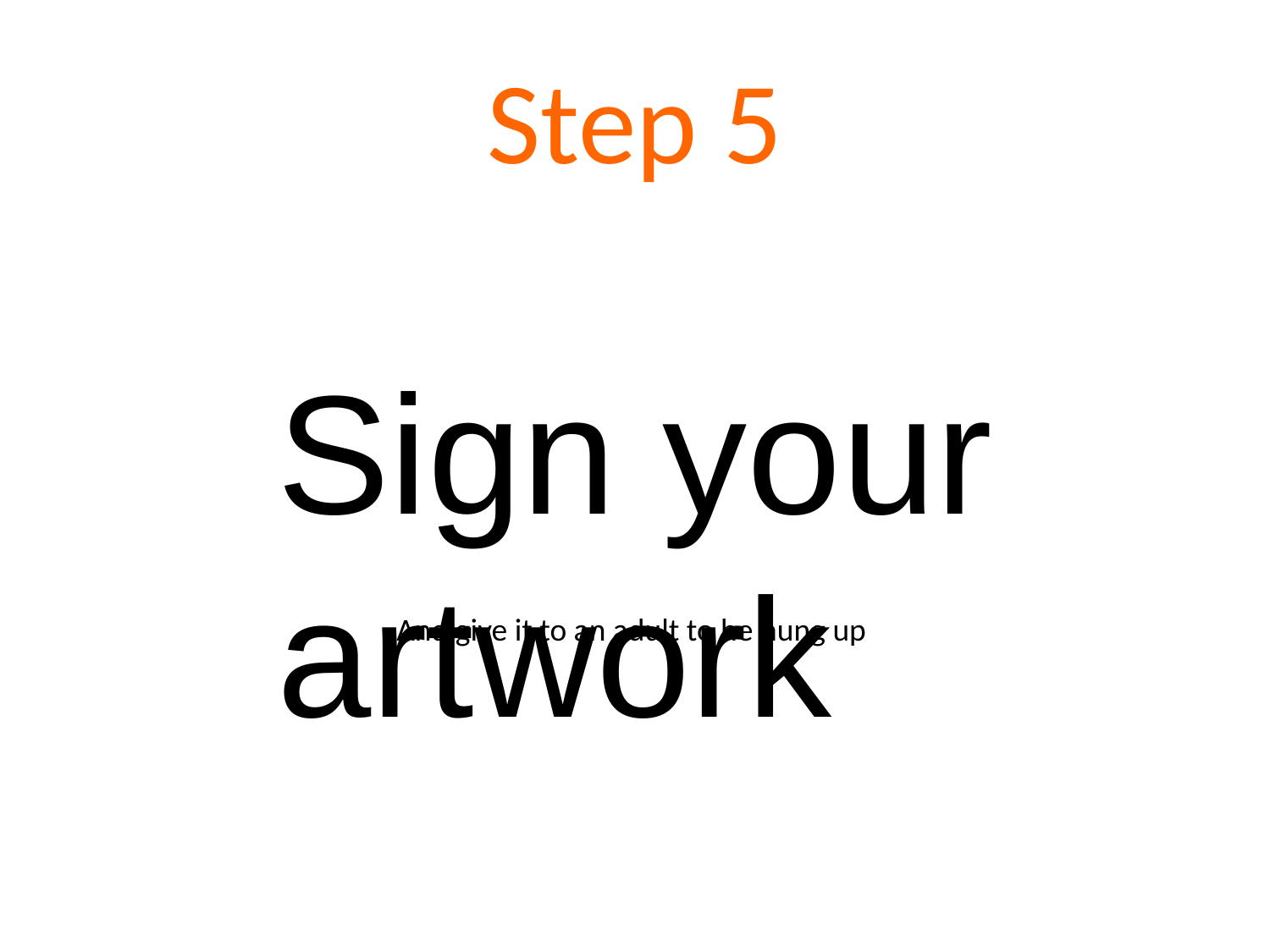

# Step 5
Sign your artwork
And give it to an adult to he hung up